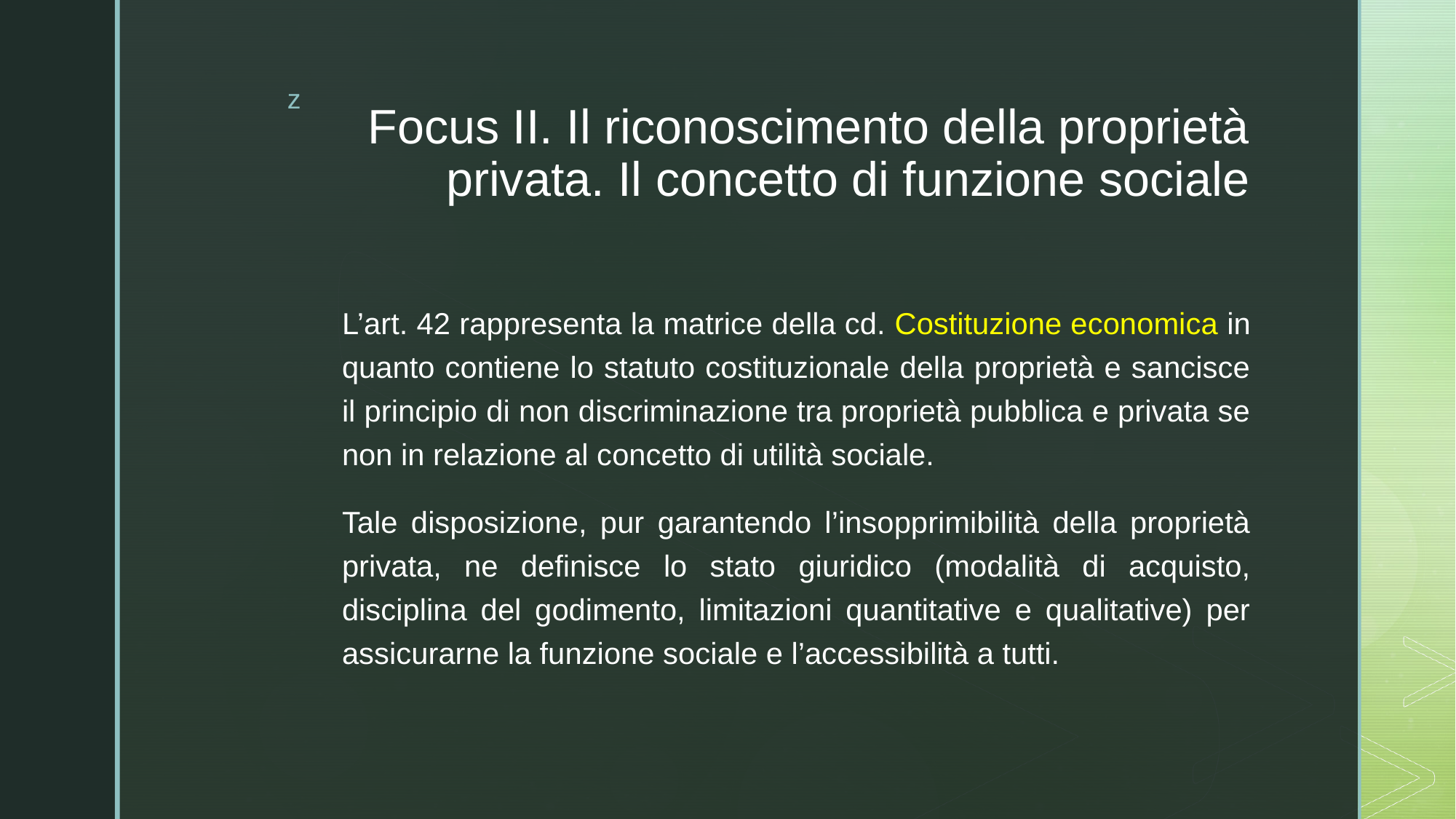

# Focus II. Il riconoscimento della proprietà privata. Il concetto di funzione sociale
L’art. 42 rappresenta la matrice della cd. Costituzione economica in quanto contiene lo statuto costituzionale della proprietà e sancisce il principio di non discriminazione tra proprietà pubblica e privata se non in relazione al concetto di utilità sociale.
Tale disposizione, pur garantendo l’insopprimibilità della proprietà privata, ne definisce lo stato giuridico (modalità di acquisto, disciplina del godimento, limitazioni quantitative e qualitative) per assicurarne la funzione sociale e l’accessibilità a tutti.